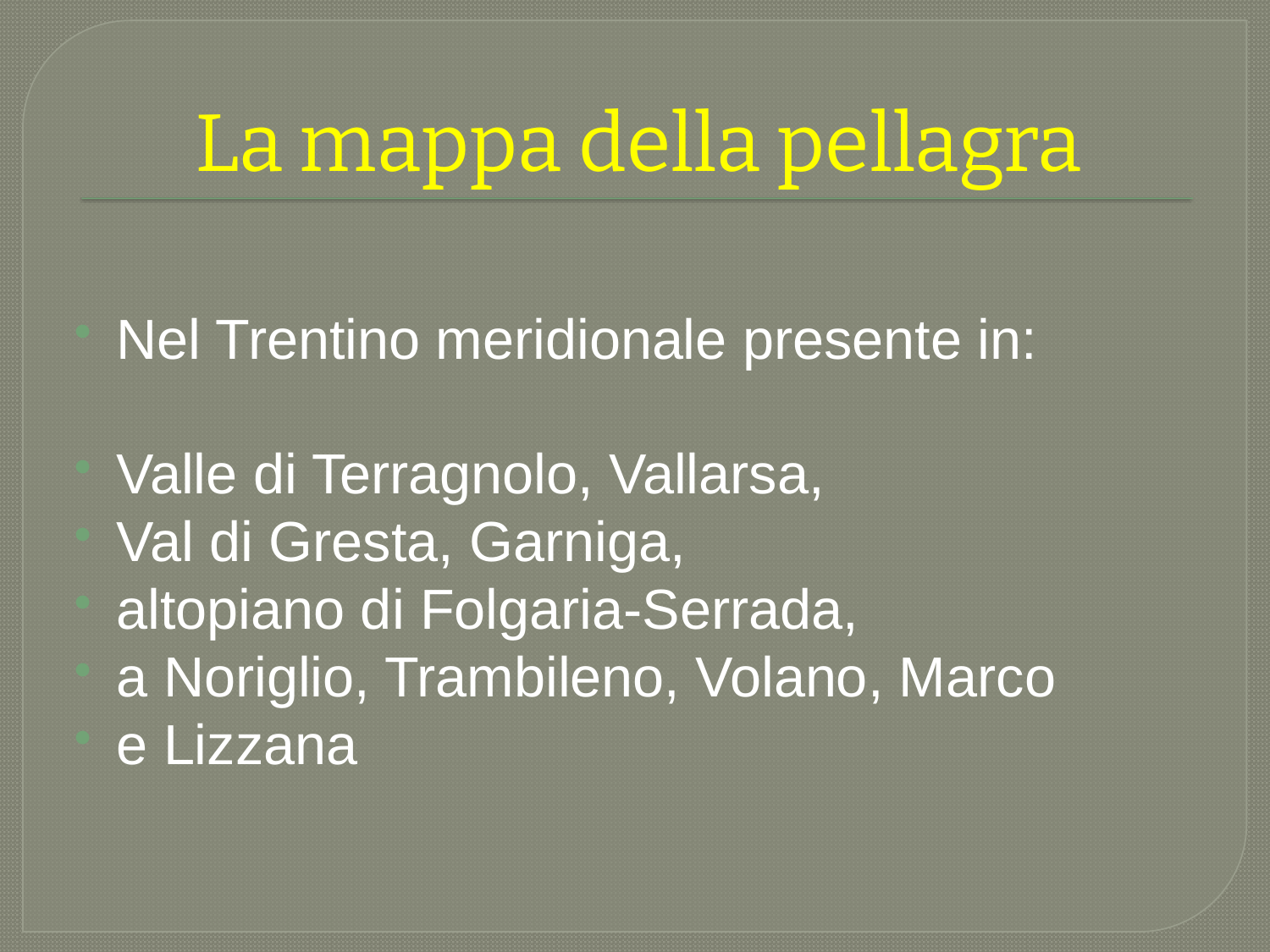

# La mappa della pellagra

Nel Trentino meridionale presente in:

Valle di Terragnolo, Vallarsa,
Val di Gresta, Garniga,
altopiano di Folgaria-Serrada,
a Noriglio, Trambileno, Volano, Marco
e Lizzana